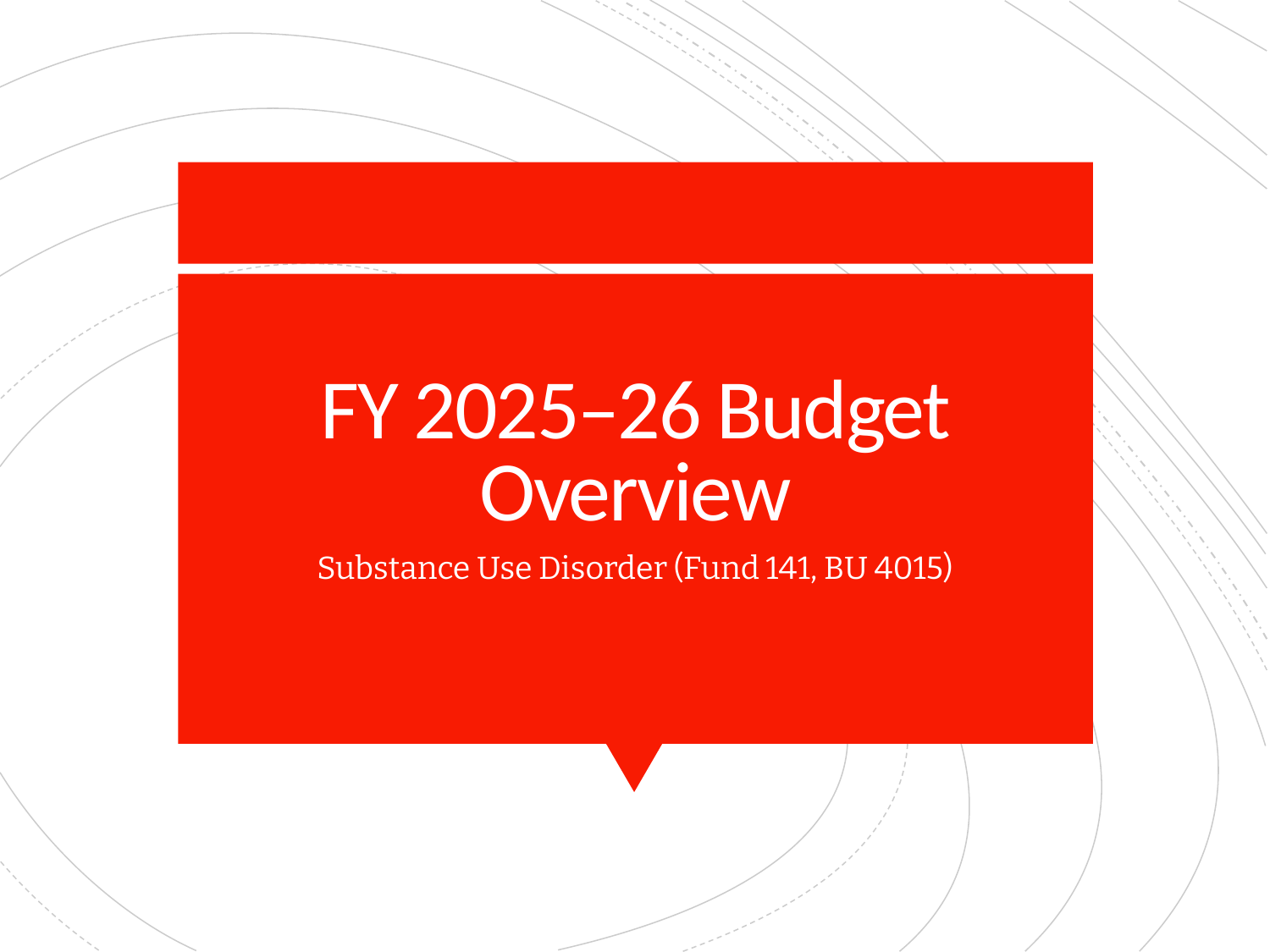

# FY 2025–26 Budget Overview
Substance Use Disorder (Fund 141, BU 4015)